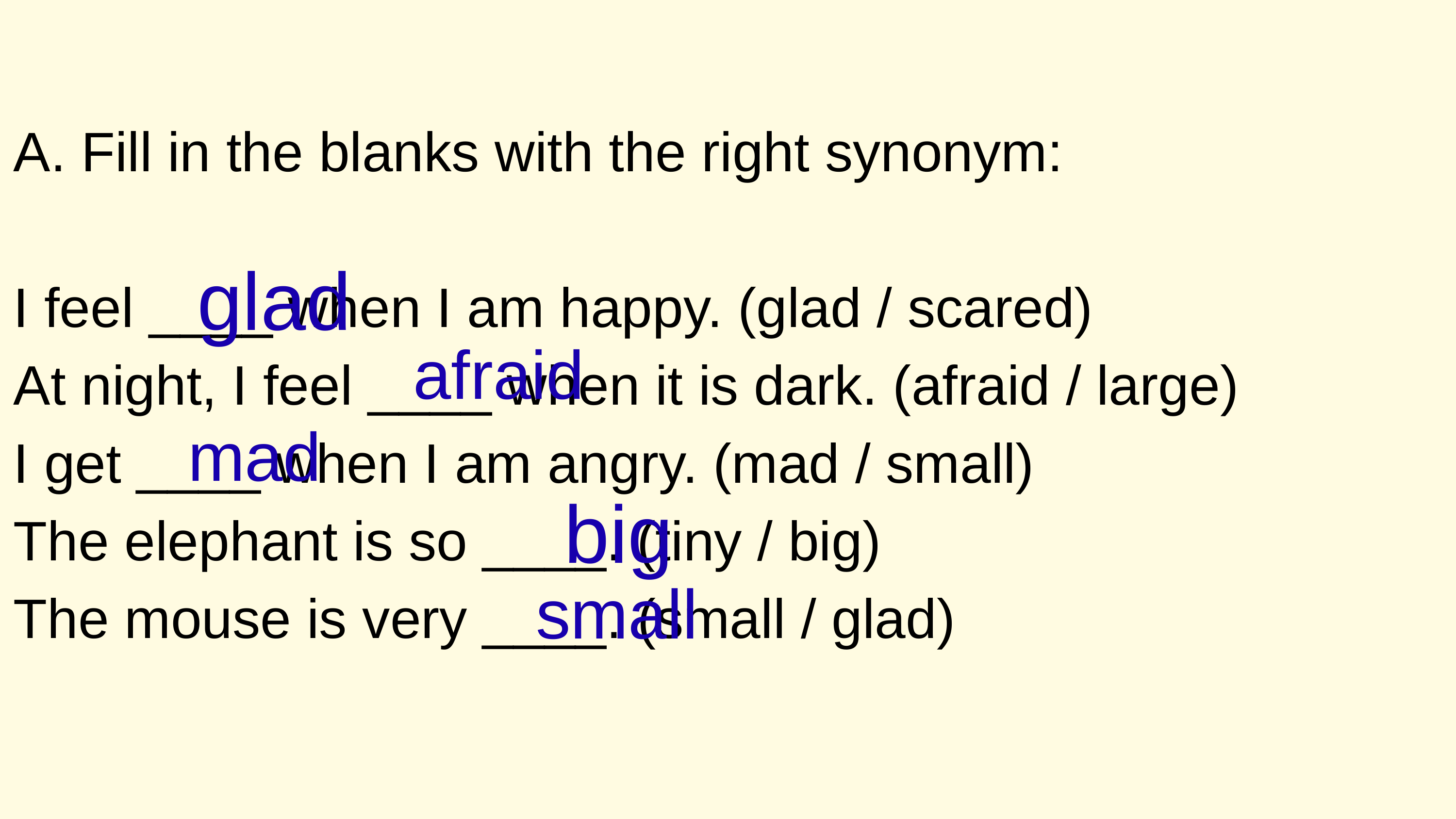

A. Fill in the blanks with the right synonym:

I feel ____ when I am happy. (glad / scared)
At night, I feel ____ when it is dark. (afraid / large)
I get ____ when I am angry. (mad / small)
The elephant is so ____. (tiny / big)
The mouse is very ____. (small / glad)
glad
afraid
mad
big
small